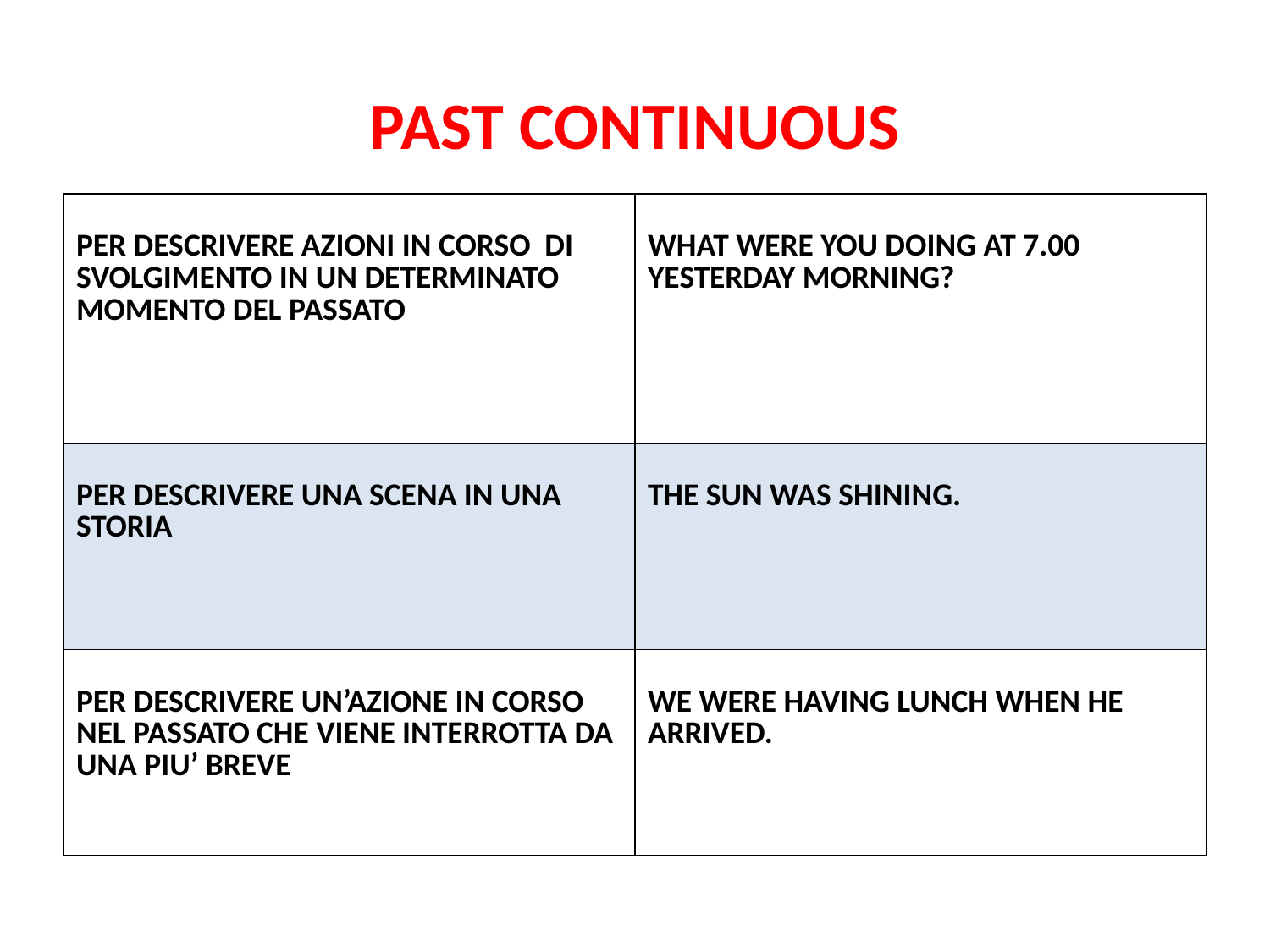

# PAST CONTINUOUS
| PER DESCRIVERE AZIONI IN CORSO DI SVOLGIMENTO IN UN DETERMINATO MOMENTO DEL PASSATO | WHAT WERE YOU DOING AT 7.00 YESTERDAY MORNING? |
| --- | --- |
| PER DESCRIVERE UNA SCENA IN UNA STORIA | THE SUN WAS SHINING. |
| PER DESCRIVERE UN’AZIONE IN CORSO NEL PASSATO CHE VIENE INTERROTTA DA UNA PIU’ BREVE | WE WERE HAVING LUNCH WHEN HE ARRIVED. |